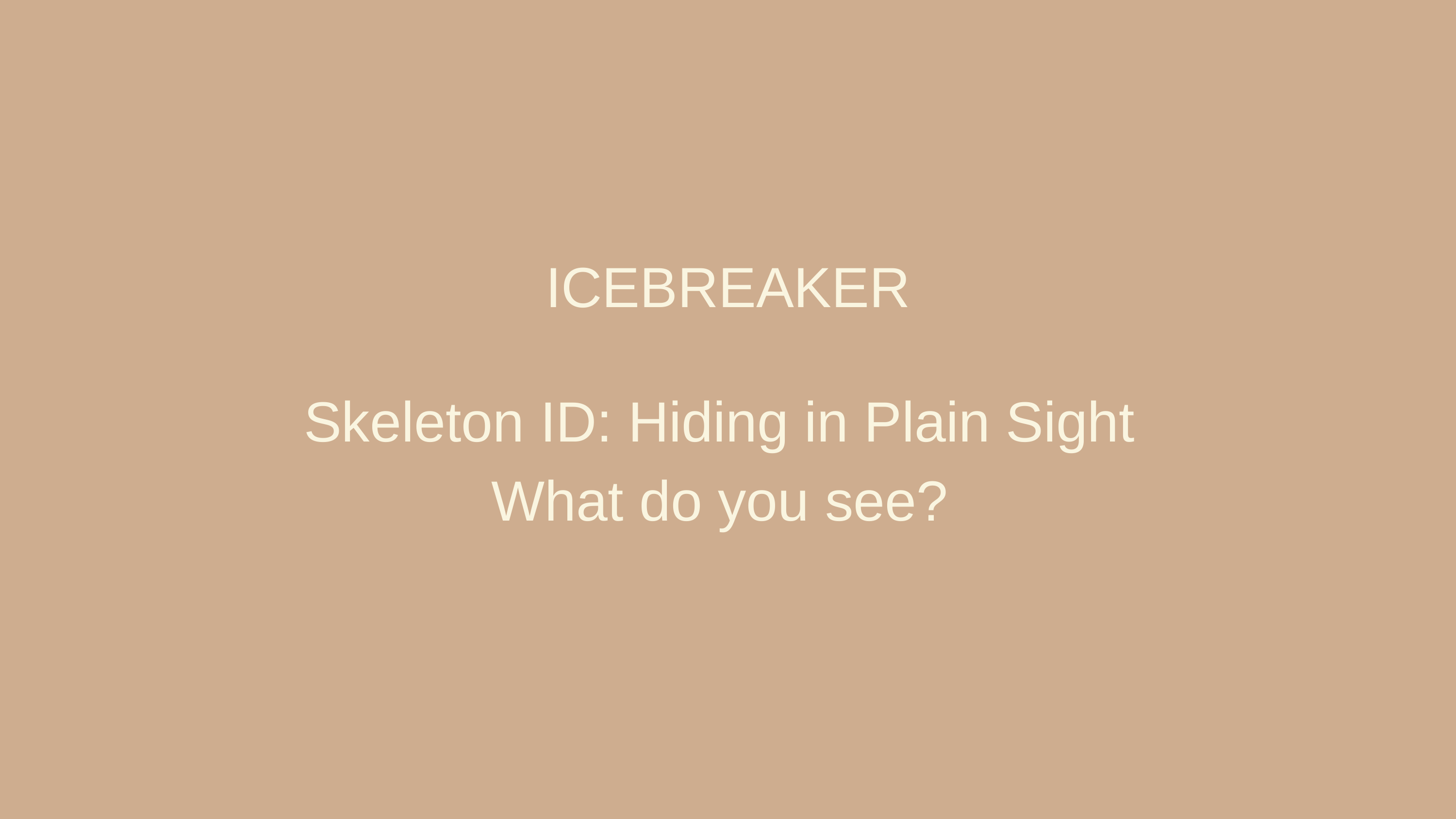

ICEBREAKER
Skeleton ID: Hiding in Plain Sight
What do you see?